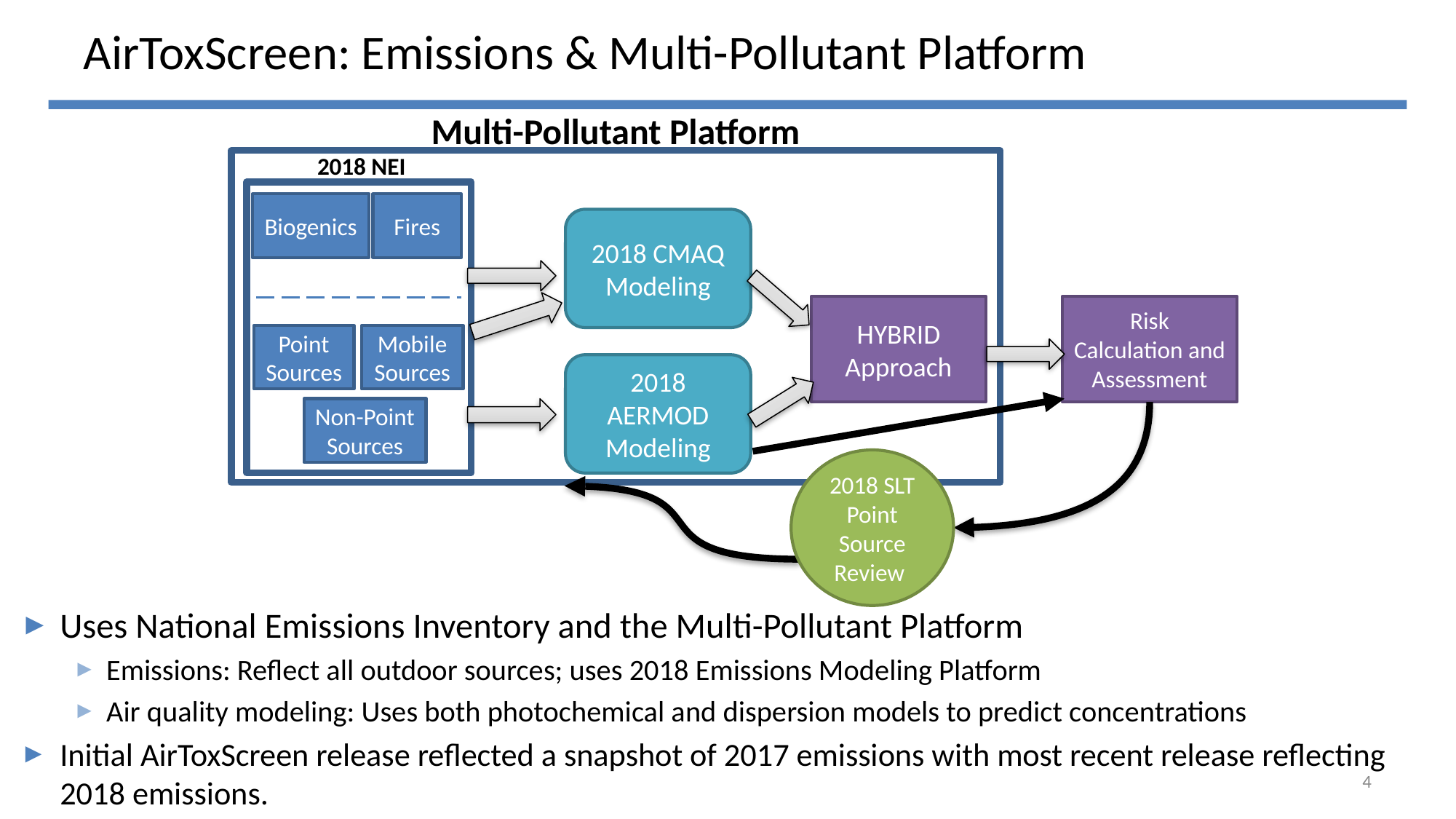

# AirToxScreen: Emissions & Multi-Pollutant Platform
Multi-Pollutant Platform
2018 NEI

Biogenics
Fires
2018 CMAQ Modeling

HYBRID Approach
Risk Calculation and Assessment

Point Sources
Mobile Sources

2018 AERMOD Modeling

Non-Point Sources

2018 SLT Point Source Review
Uses National Emissions Inventory and the Multi-Pollutant Platform
Emissions: Reflect all outdoor sources; uses 2018 Emissions Modeling Platform
Air quality modeling: Uses both photochemical and dispersion models to predict concentrations
Initial AirToxScreen release reflected a snapshot of 2017 emissions with most recent release reflecting 2018 emissions.
4